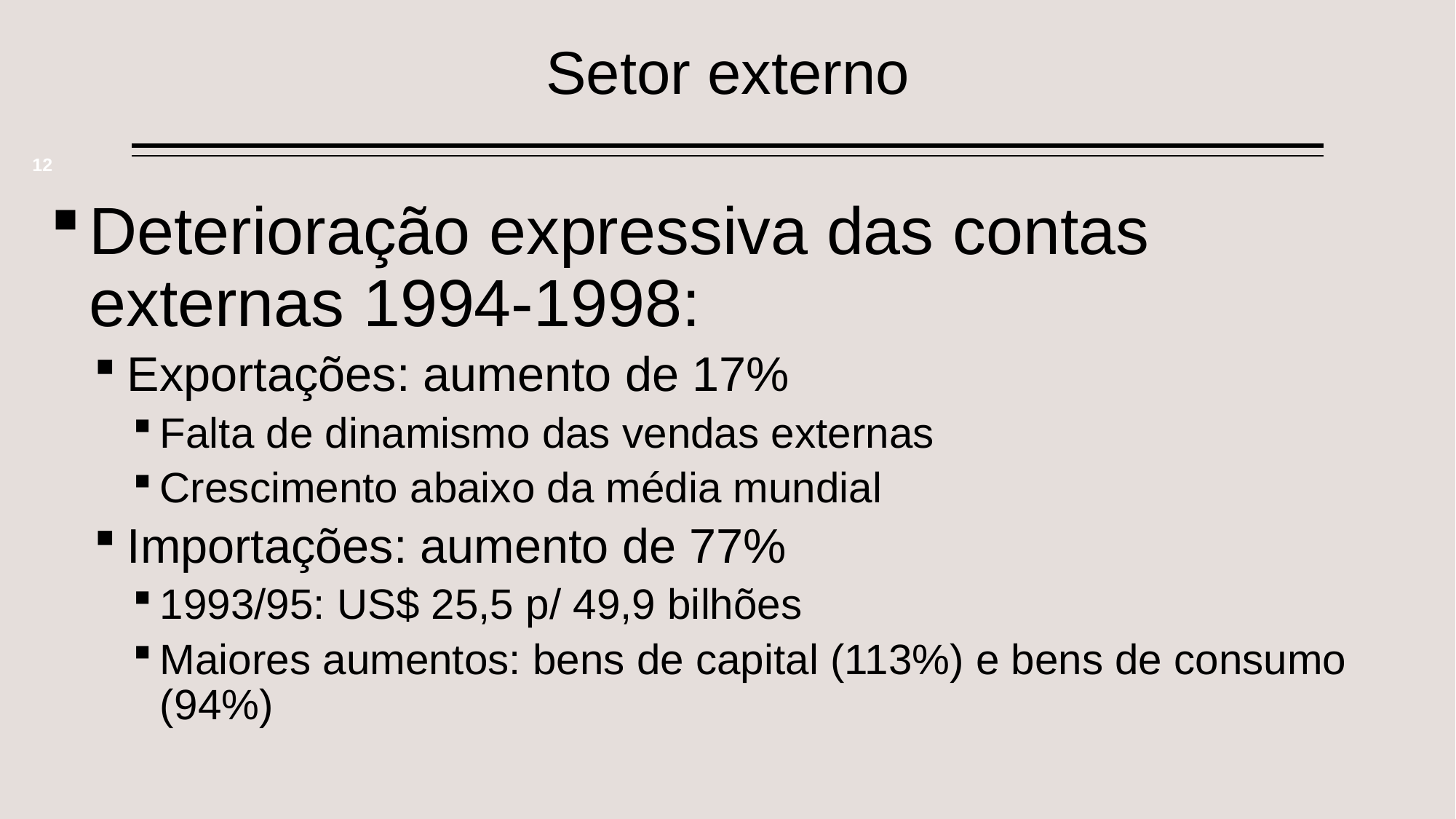

Setor externo
12
Deterioração expressiva das contas externas 1994-1998:
Exportações: aumento de 17%
Falta de dinamismo das vendas externas
Crescimento abaixo da média mundial
Importações: aumento de 77%
1993/95: US$ 25,5 p/ 49,9 bilhões
Maiores aumentos: bens de capital (113%) e bens de consumo (94%)